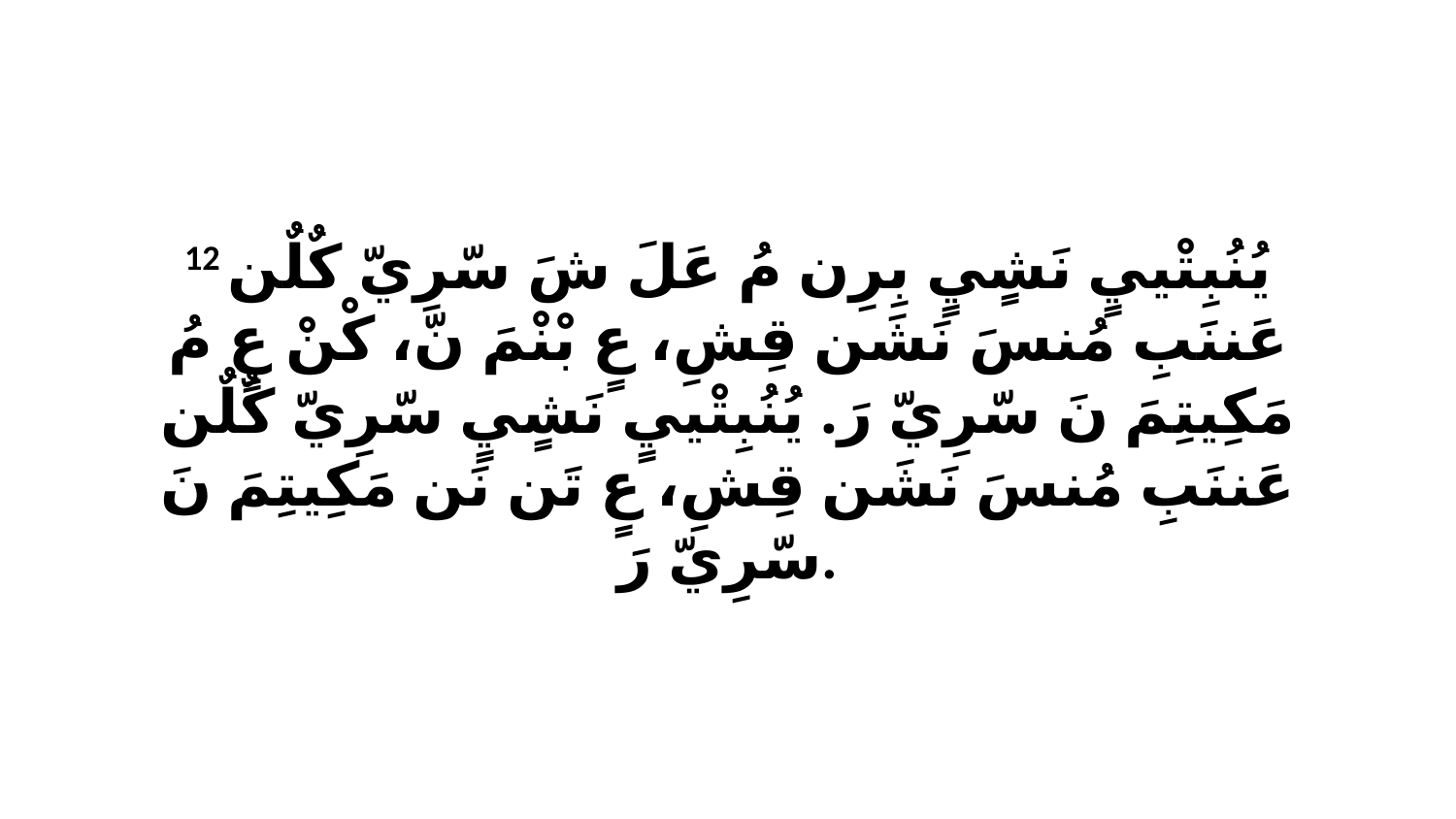

12 يُنُبِتْييٍ نَشٍيٍ بِرِن مُ عَلَ شَ سّرِيّ كٌلٌن عَننَبِ مُنسَ نَشَن قِشِ، عٍ بْنْمَ نّ، كْنْ عٍ مُ مَكِيتِمَ نَ سّرِيّ رَ. يُنُبِتْييٍ نَشٍيٍ سّرِيّ كٌلٌن عَننَبِ مُنسَ نَشَن قِشِ، عٍ تَن نَن مَكِيتِمَ نَ سّرِيّ رَ.